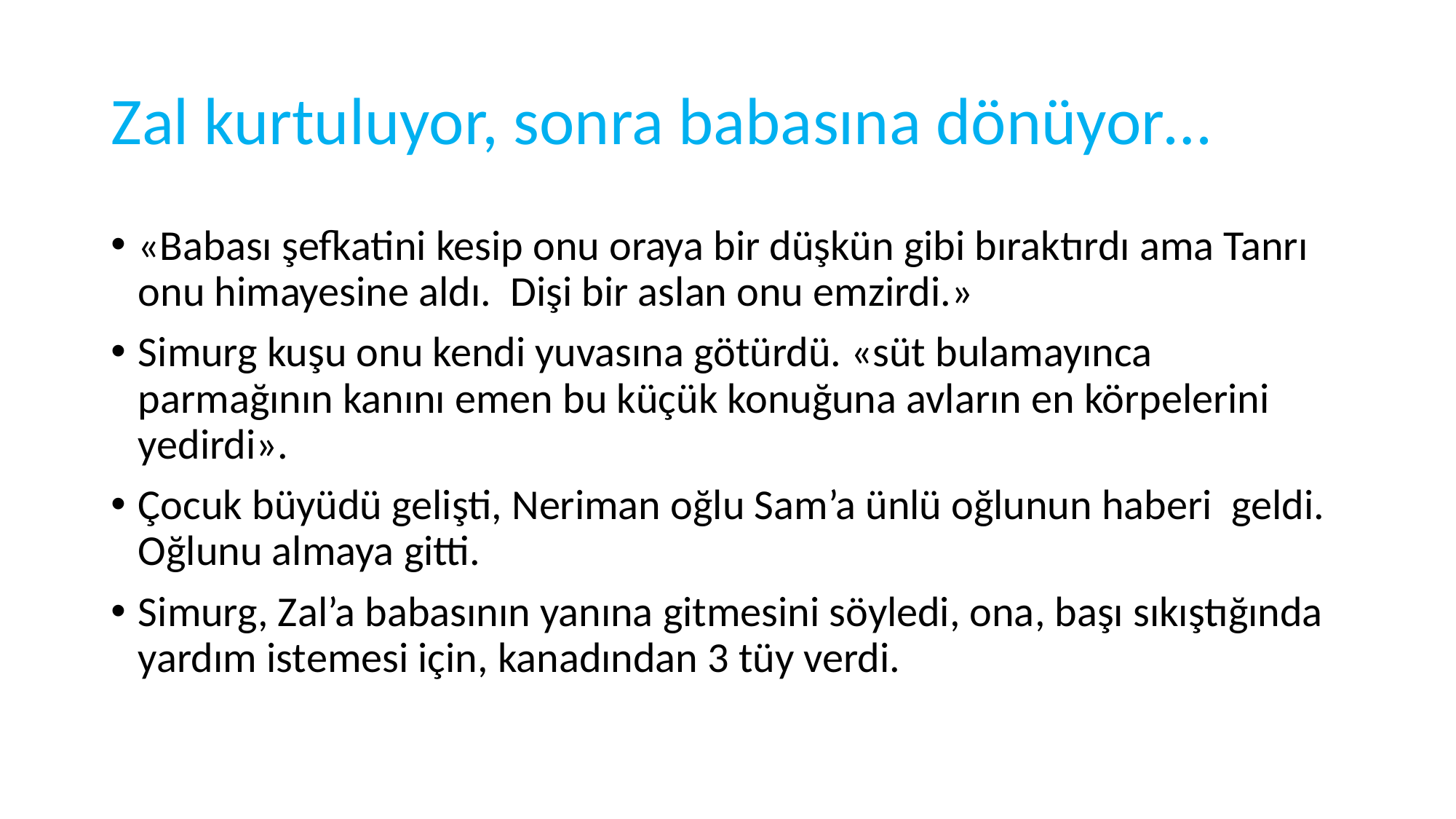

# Zal kurtuluyor, sonra babasına dönüyor…
«Babası şefkatini kesip onu oraya bir düşkün gibi bıraktırdı ama Tanrı onu himayesine aldı.  Dişi bir aslan onu emzirdi.»
Simurg kuşu onu kendi yuvasına götürdü. «süt bulamayınca parmağının kanını emen bu küçük konuğuna avların en körpelerini yedirdi».
Çocuk büyüdü gelişti, Neriman oğlu Sam’a ünlü oğlunun haberi  geldi.  Oğlunu almaya gitti.
Simurg, Zal’a babasının yanına gitmesini söyledi, ona, başı sıkıştığında yardım istemesi için, kanadından 3 tüy verdi.